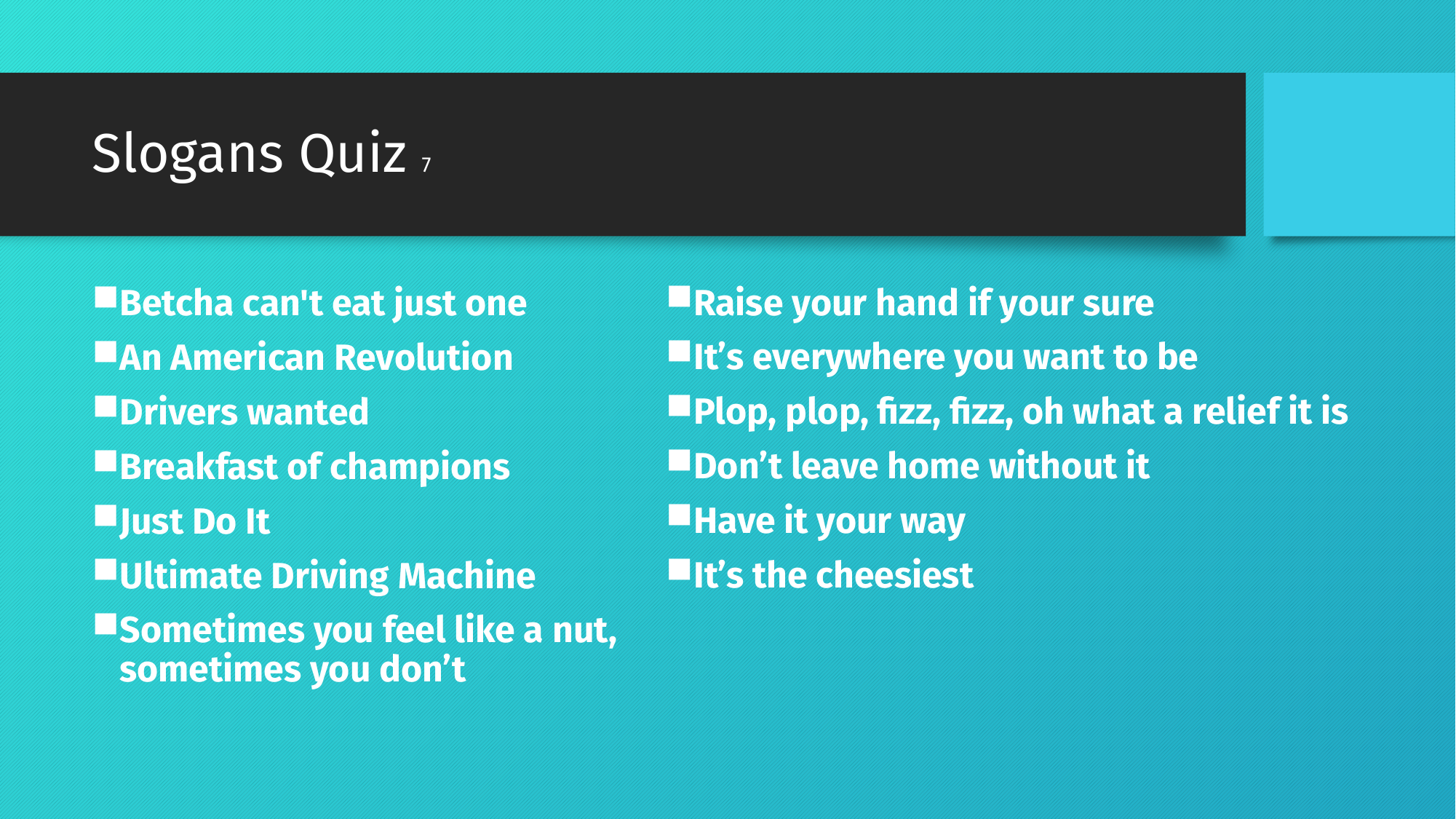

# Slogans Quiz 7
Raise your hand if your sure
It’s everywhere you want to be
Plop, plop, fizz, fizz, oh what a relief it is
Don’t leave home without it
Have it your way
It’s the cheesiest
Betcha can't eat just one
An American Revolution
Drivers wanted
Breakfast of champions
Just Do It
Ultimate Driving Machine
Sometimes you feel like a nut, sometimes you don’t